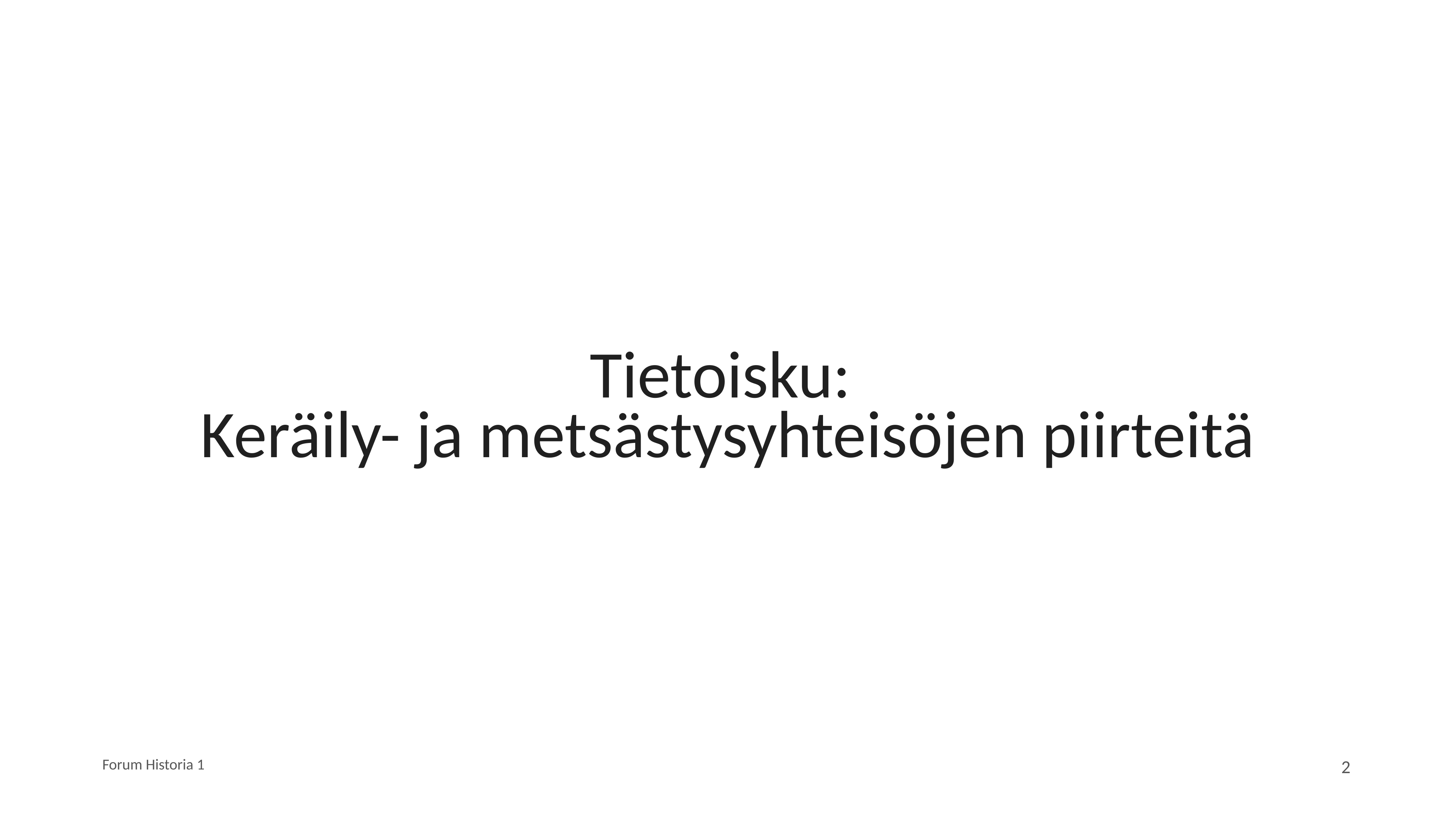

# Tietoisku: Keräily- ja metsästysyhteisöjen piirteitä
Forum Historia 1
2